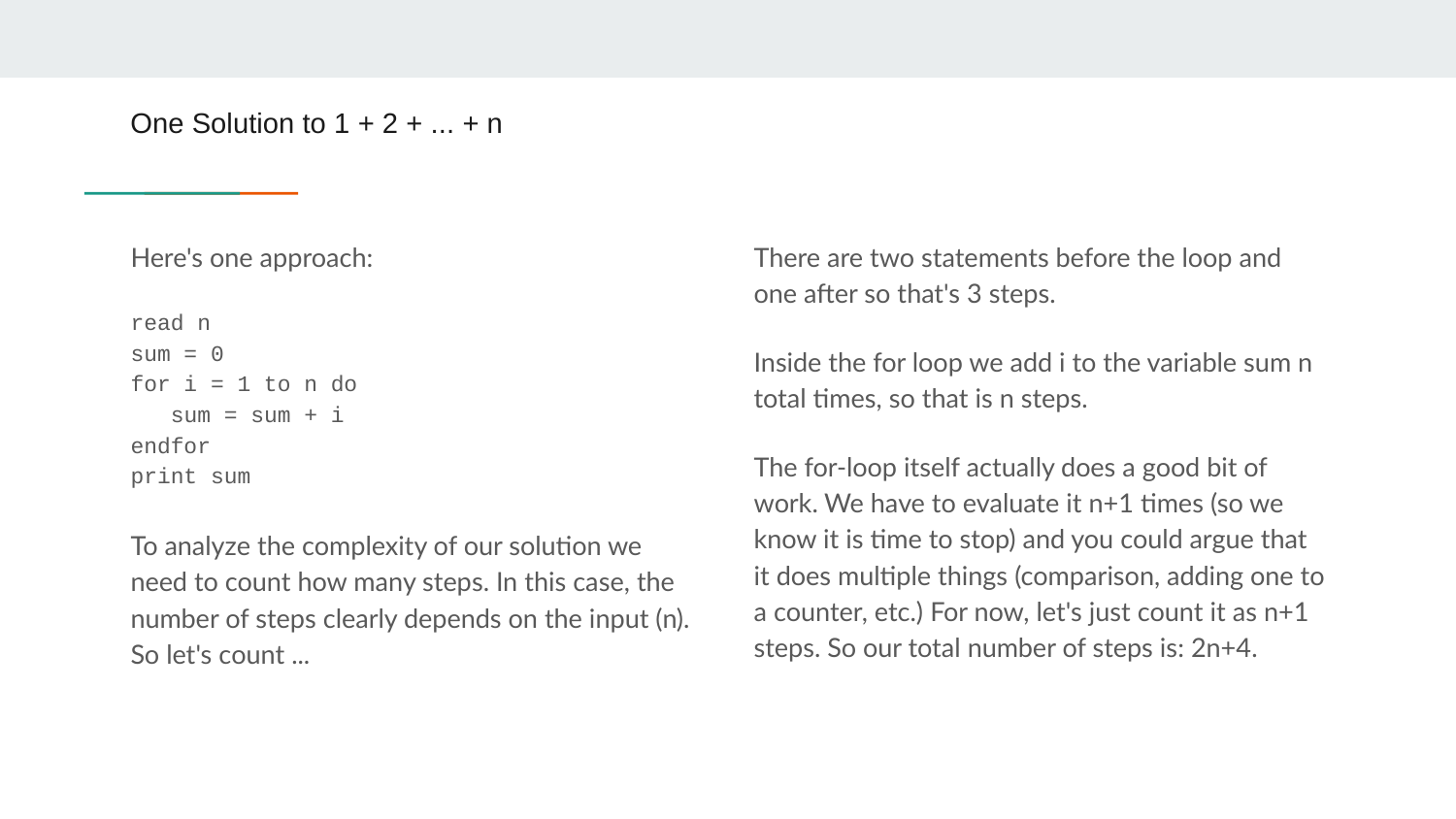

# One Solution to 1 + 2 + ... + n
Here's one approach:
read n
sum = 0
for i = 1 to n do
   sum = sum + i
endfor
print sum

To analyze the complexity of our solution we need to count how many steps. In this case, the number of steps clearly depends on the input (n). So let's count ...
There are two statements before the loop and one after so that's 3 steps.
Inside the for loop we add i to the variable sum n total times, so that is n steps.
The for-loop itself actually does a good bit of work. We have to evaluate it n+1 times (so we know it is time to stop) and you could argue that it does multiple things (comparison, adding one to a counter, etc.) For now, let's just count it as n+1 steps. So our total number of steps is: 2n+4.